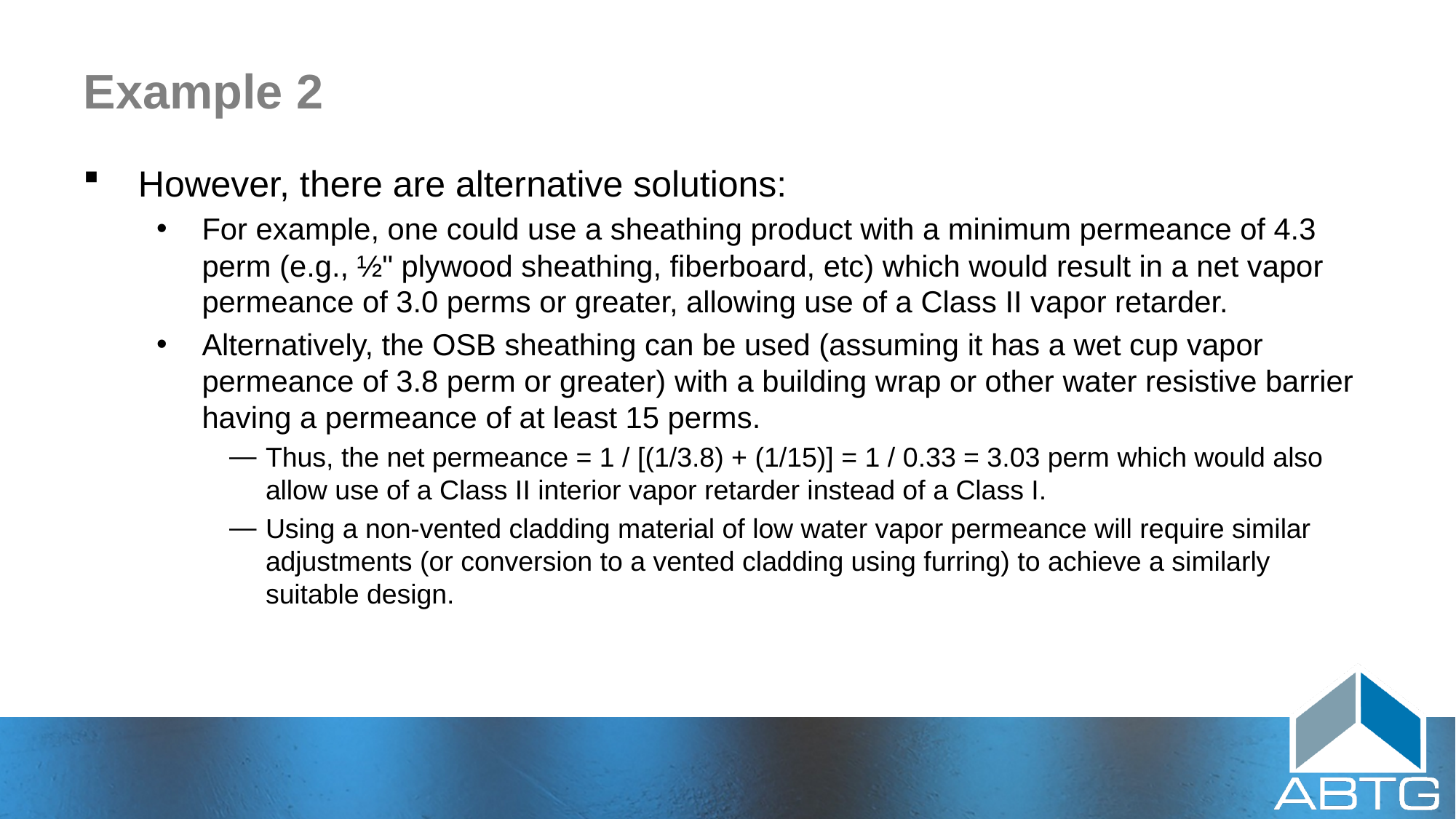

# Example 2
However, there are alternative solutions:
For example, one could use a sheathing product with a minimum permeance of 4.3 perm (e.g., ½" plywood sheathing, fiberboard, etc) which would result in a net vapor permeance of 3.0 perms or greater, allowing use of a Class II vapor retarder.
Alternatively, the OSB sheathing can be used (assuming it has a wet cup vapor permeance of 3.8 perm or greater) with a building wrap or other water resistive barrier having a permeance of at least 15 perms.
Thus, the net permeance = 1 / [(1/3.8) + (1/15)] = 1 / 0.33 = 3.03 perm which would also allow use of a Class II interior vapor retarder instead of a Class I.
Using a non-vented cladding material of low water vapor permeance will require similar adjustments (or conversion to a vented cladding using furring) to achieve a similarly suitable design.